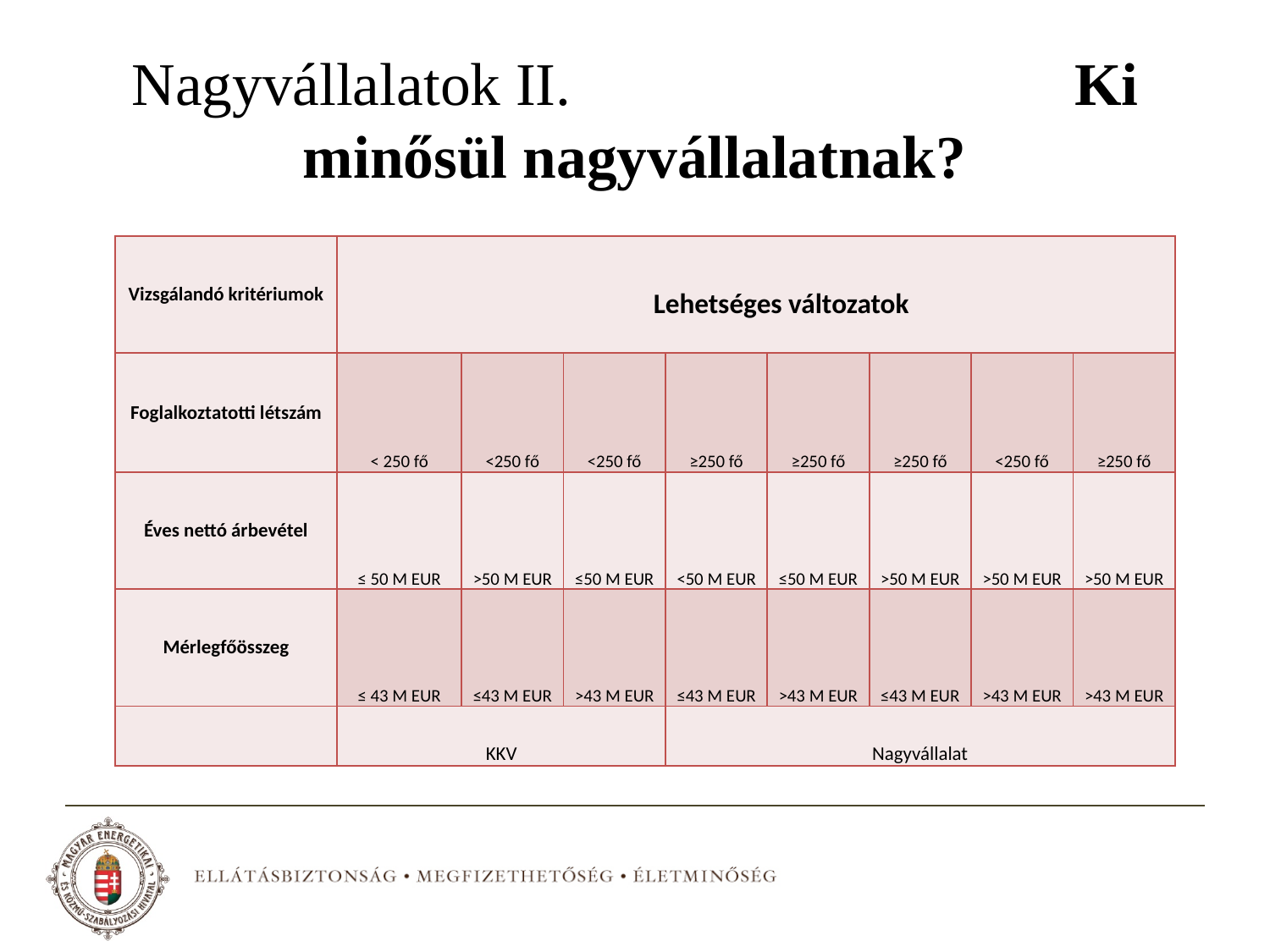

# Nagyvállalatok II.                                 Ki minősül nagyvállalatnak?
| Vizsgálandó kritériumok | Lehetséges változatok |  |  |  |  |  |  |  |
| --- | --- | --- | --- | --- | --- | --- | --- | --- |
| Foglalkoztatotti létszám | < 250 fő | <250 fő | <250 fő | ≥250 fő | ≥250 fő | ≥250 fő | <250 fő | ≥250 fő |
| Éves nettó árbevétel | ≤ 50 M EUR | >50 M EUR | ≤50 M EUR | <50 M EUR | ≤50 M EUR | >50 M EUR | >50 M EUR | >50 M EUR |
| Mérlegfőösszeg | ≤ 43 M EUR | ≤43 M EUR | >43 M EUR | ≤43 M EUR | >43 M EUR | ≤43 M EUR | >43 M EUR | >43 M EUR |
|  | KKV |  |  | Nagyvállalat |  |  |  |  |